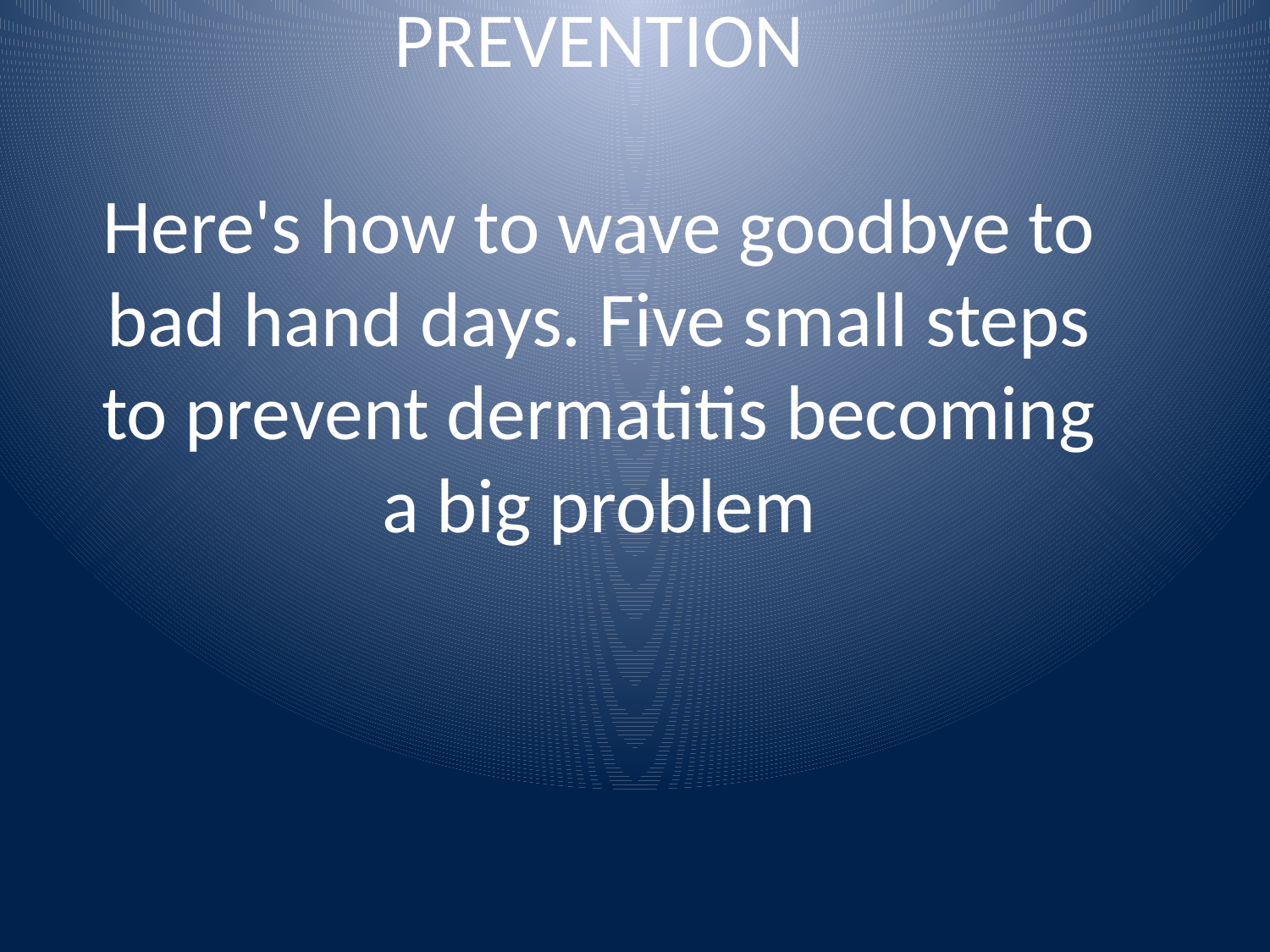

# PREVENTION Here's how to wave goodbye to bad hand days. Five small steps to prevent dermatitis becoming a big problem
: